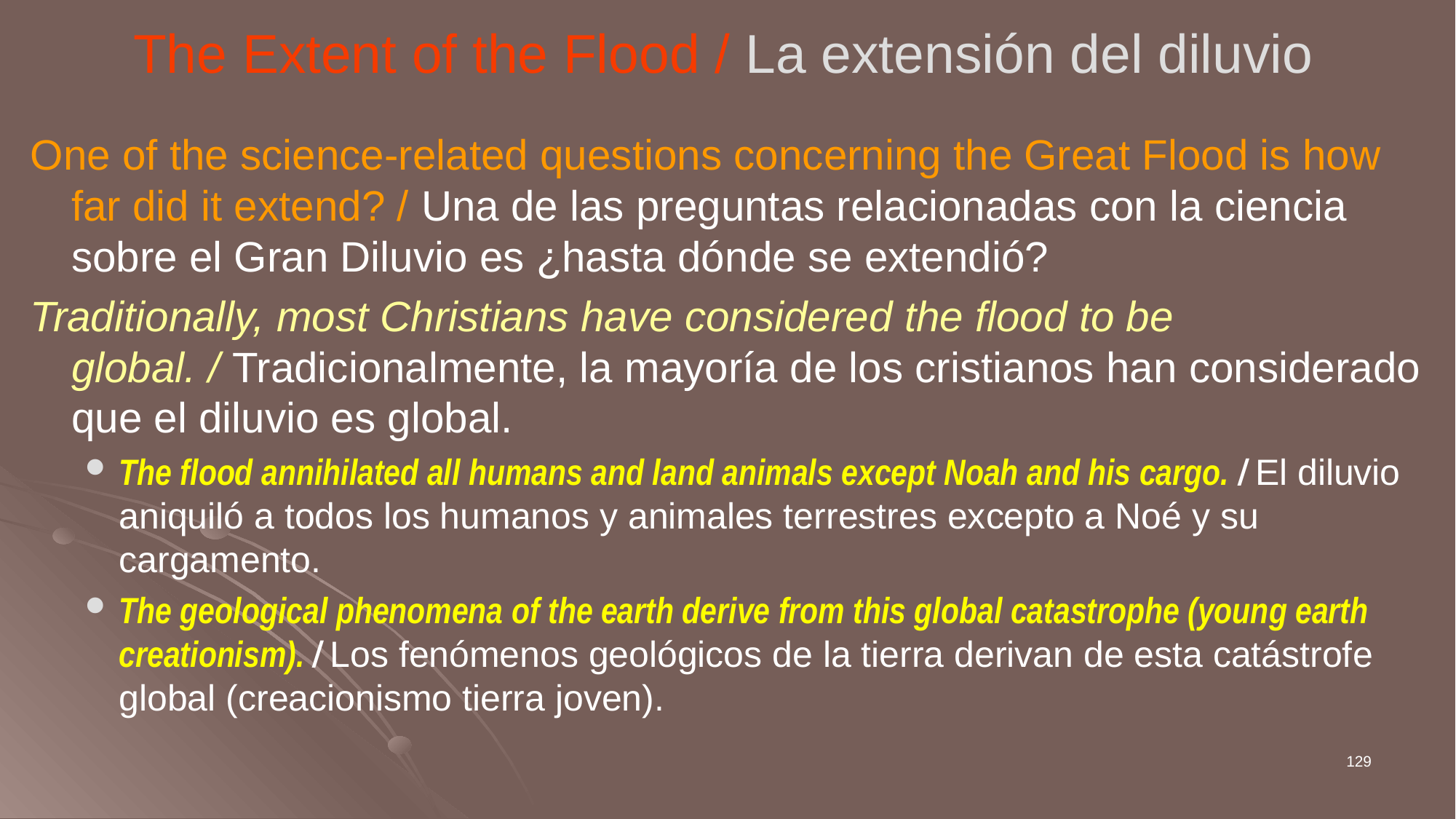

# The Extent of the Flood / La extensión del diluvio
One of the science-related questions concerning the Great Flood is how far did it extend? / Una de las preguntas relacionadas con la ciencia sobre el Gran Diluvio es ¿hasta dónde se extendió?
Traditionally, most Christians have considered the flood to be global. / Tradicionalmente, la mayoría de los cristianos han considerado que el diluvio es global.
The flood annihilated all humans and land animals except Noah and his cargo. / El diluvio aniquiló a todos los humanos y animales terrestres excepto a Noé y su cargamento.
The geological phenomena of the earth derive from this global catastrophe (young earth creationism). / Los fenómenos geológicos de la tierra derivan de esta catástrofe global (creacionismo tierra joven).
129